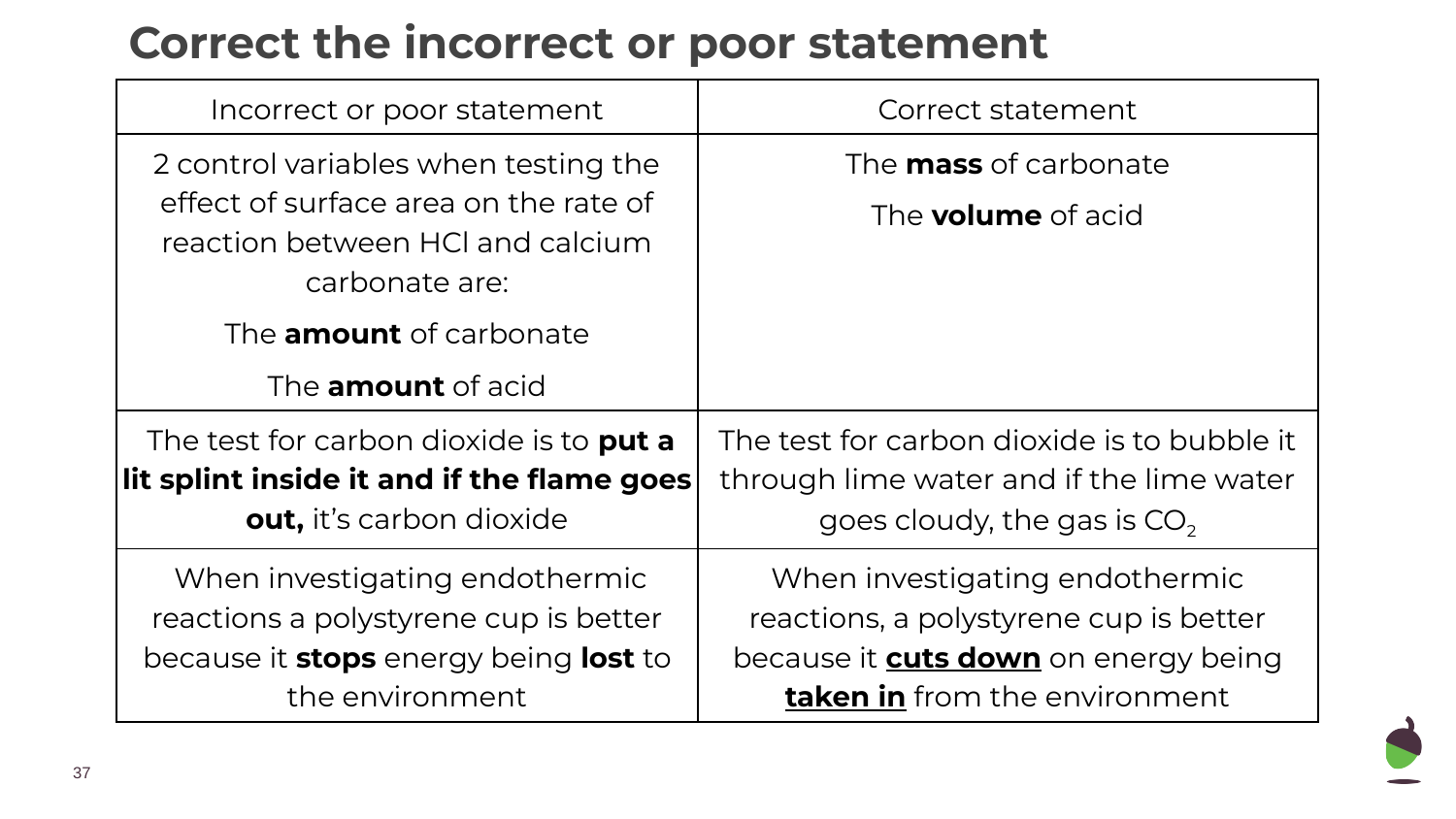

# Correct the incorrect or poor statement
| Incorrect or poor statement | Correct statement |
| --- | --- |
| 2 control variables when testing the effect of surface area on the rate of reaction between HCl and calcium carbonate are: The amount of carbonate The amount of acid | The mass of carbonate The volume of acid |
| The test for carbon dioxide is to put a lit splint inside it and if the flame goes out, it’s carbon dioxide | The test for carbon dioxide is to bubble it through lime water and if the lime water goes cloudy, the gas is CO2 |
| When investigating endothermic reactions a polystyrene cup is better because it stops energy being lost to the environment | When investigating endothermic reactions, a polystyrene cup is better because it cuts down on energy being taken in from the environment |
37